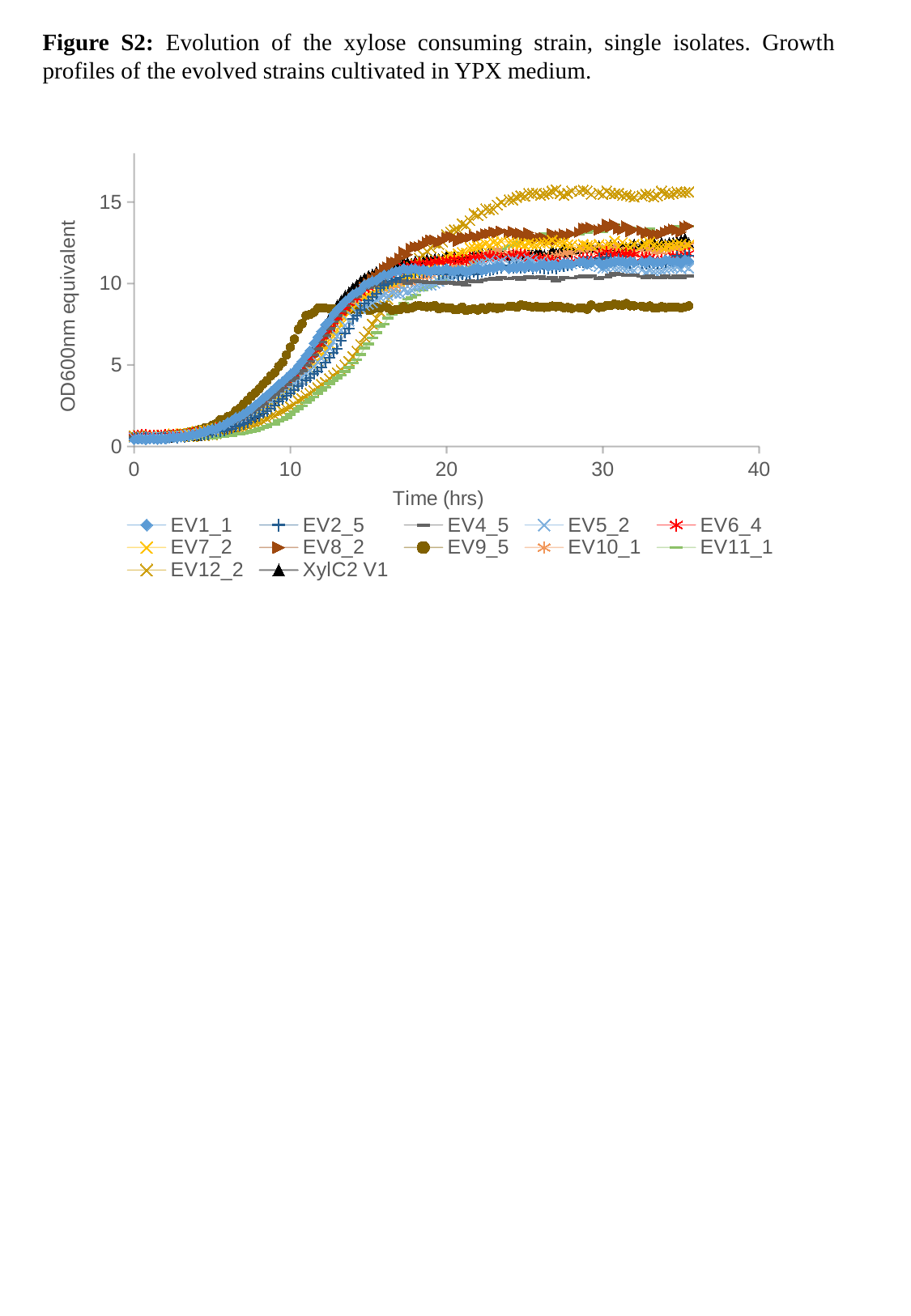

Figure S2: Evolution of the xylose consuming strain, single isolates. Growth profiles of the evolved strains cultivated in YPX medium.

### Chart

| Category |  |  |  |  |  |  |  |  |  |  |  |  |
|---|---|---|---|---|---|---|---|---|---|---|---|---|